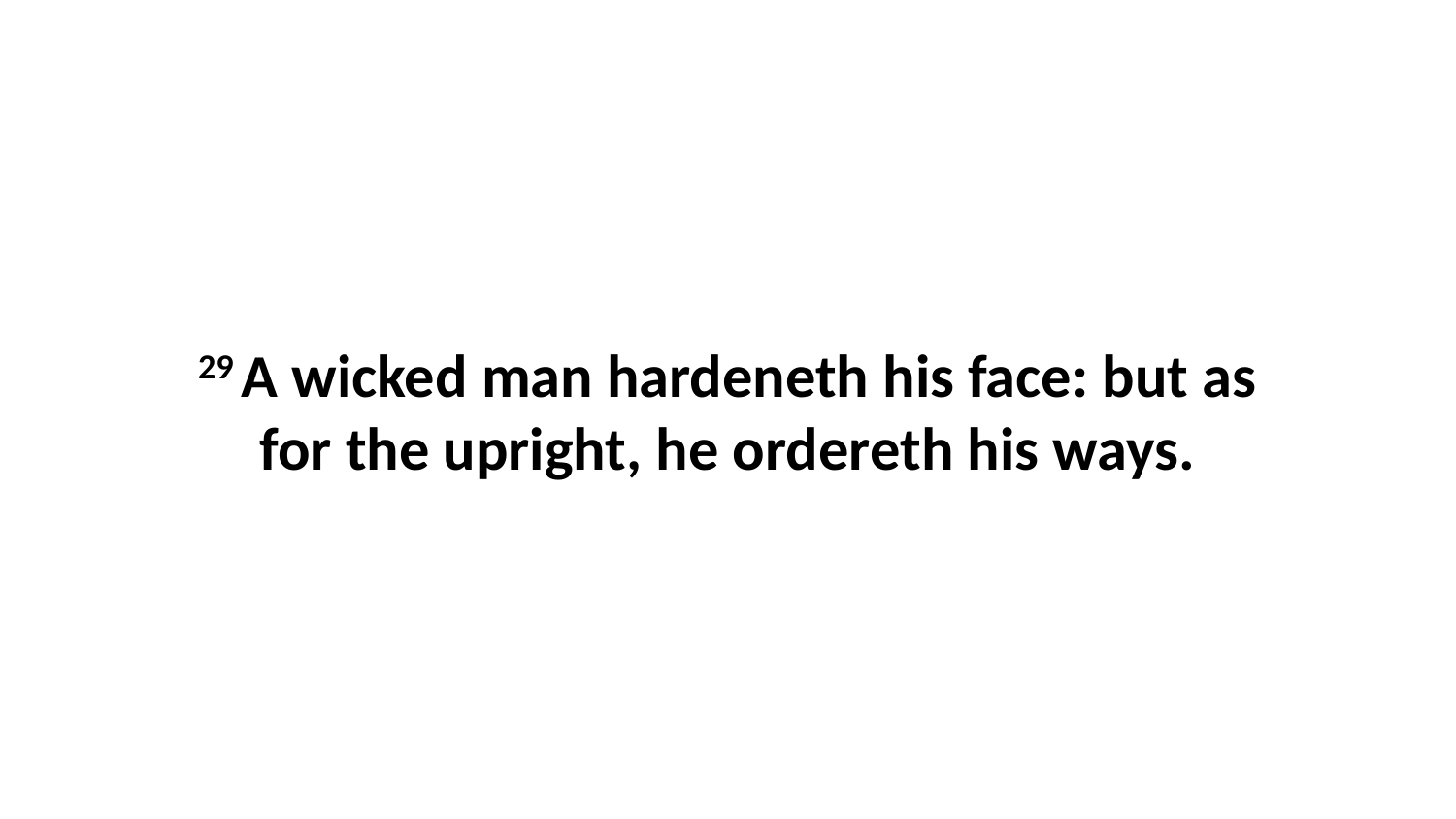

29 A wicked man hardeneth his face: but as for the upright, he ordereth his ways.